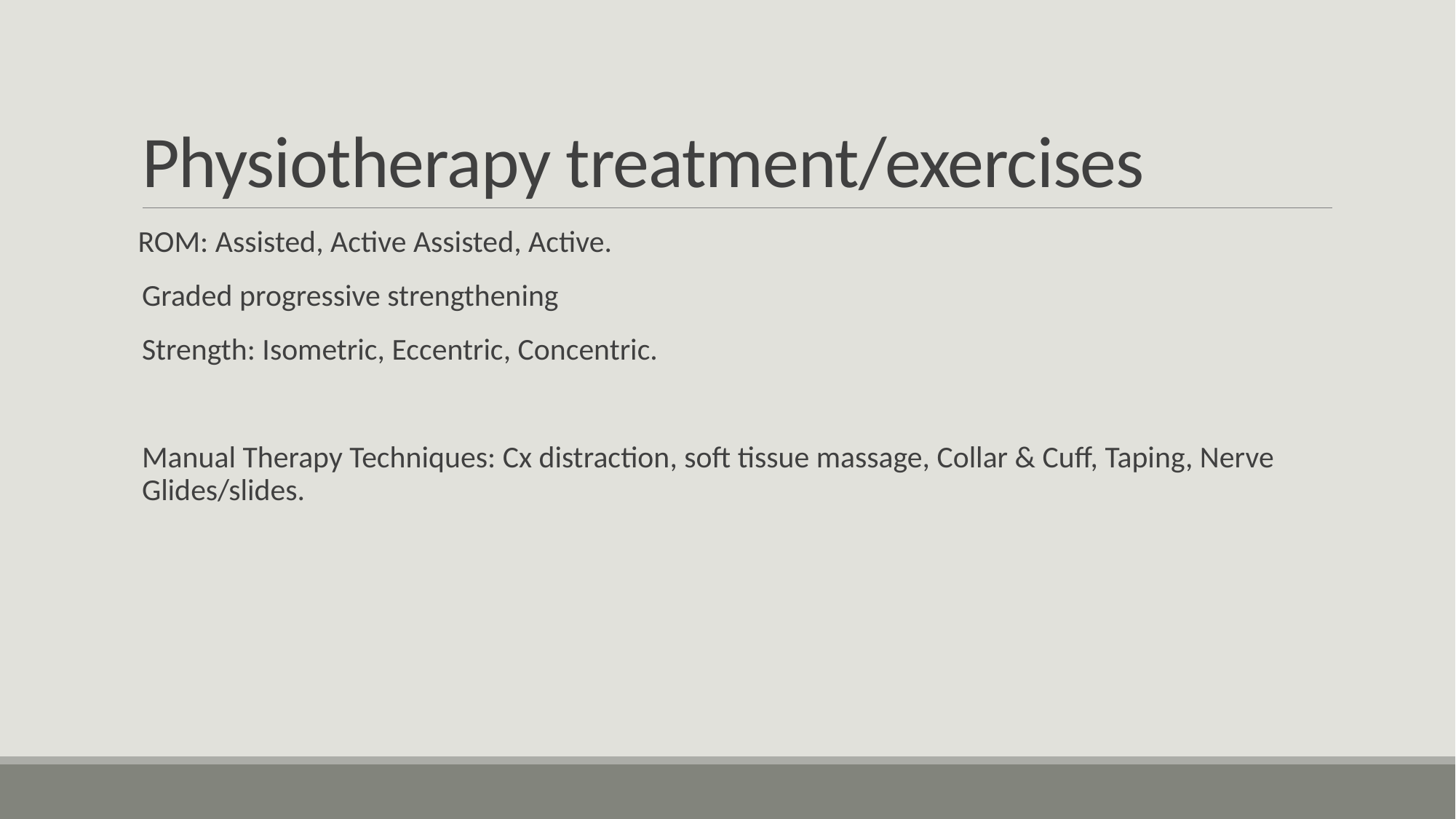

# Physiotherapy treatment/exercises
 ROM: Assisted, Active Assisted, Active.
Graded progressive strengthening
Strength: Isometric, Eccentric, Concentric.

Manual Therapy Techniques: Cx distraction, soft tissue massage, Collar & Cuff, Taping, Nerve Glides/slides.